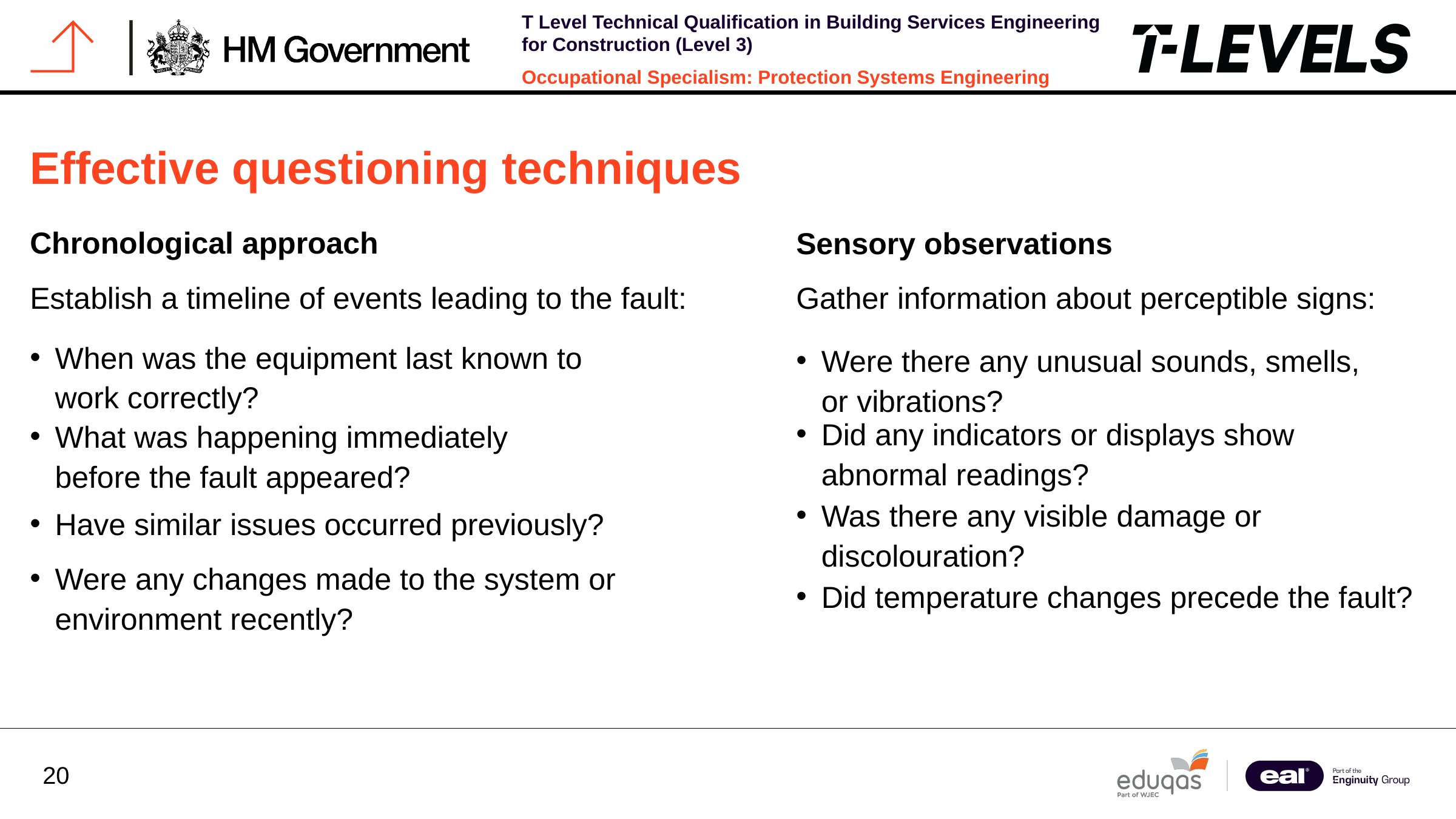

Effective questioning techniques
Chronological approach
Sensory observations
Establish a timeline of events leading to the fault:
Gather information about perceptible signs:
When was the equipment last known to
work correctly?
Were there any unusual sounds, smells,
or vibrations?
Did any indicators or displays show
abnormal readings?
What was happening immediately
before the fault appeared?
Was there any visible damage or
discolouration?
Have similar issues occurred previously?
Were any changes made to the system or
environment recently?
Did temperature changes precede the fault?